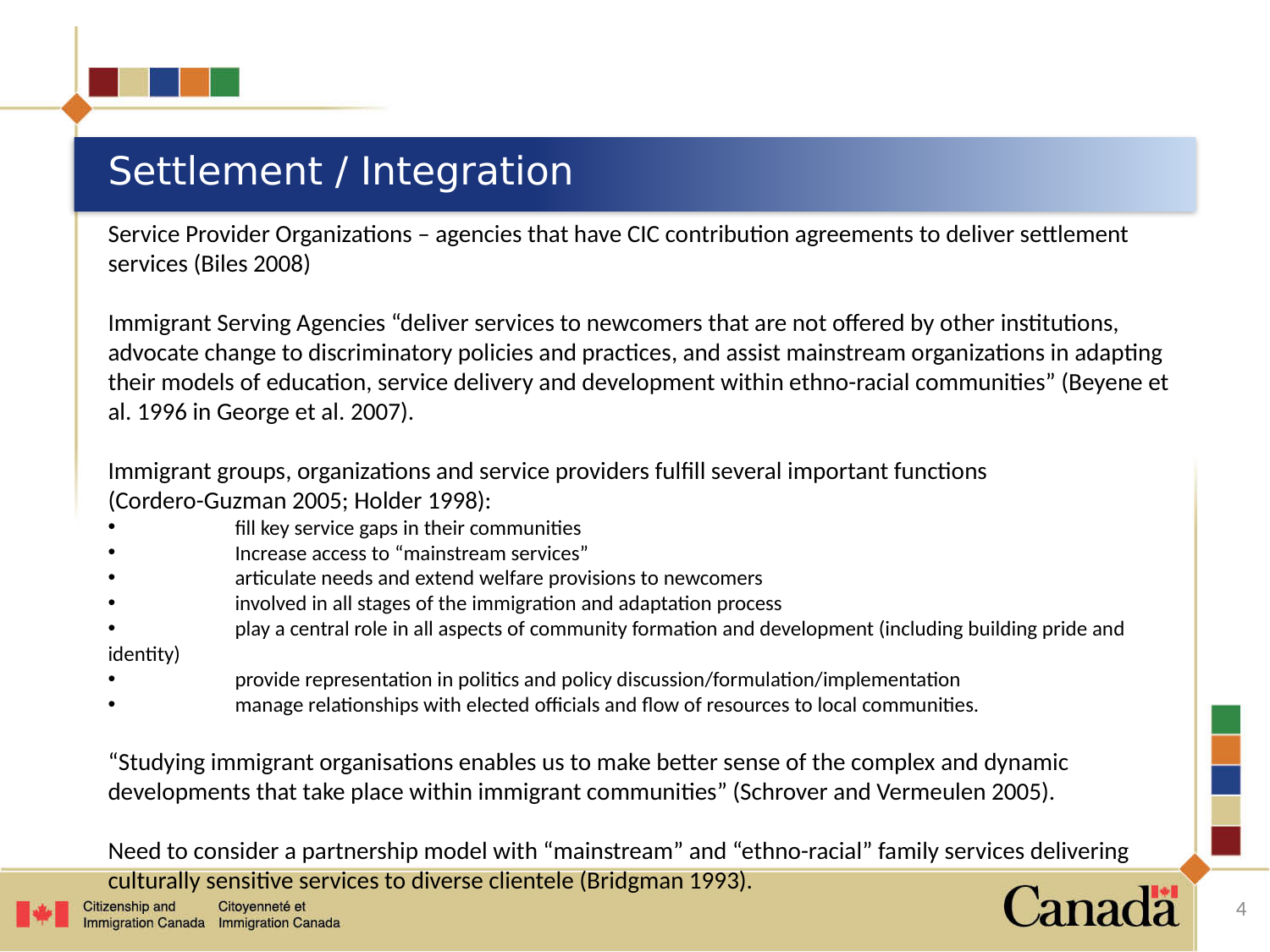

# Settlement / Integration
Service Provider Organizations – agencies that have CIC contribution agreements to deliver settlement services (Biles 2008)

Immigrant Serving Agencies “deliver services to newcomers that are not offered by other institutions, advocate change to discriminatory policies and practices, and assist mainstream organizations in adapting their models of education, service delivery and development within ethno-racial communities” (Beyene et al. 1996 in George et al. 2007).

Immigrant groups, organizations and service providers fulfill several important functions
(Cordero-Guzman 2005; Holder 1998):
	fill key service gaps in their communities
 	Increase access to “mainstream services”
 	articulate needs and extend welfare provisions to newcomers
	involved in all stages of the immigration and adaptation process
	play a central role in all aspects of community formation and development (including building pride and identity)
	provide representation in politics and policy discussion/formulation/implementation
 	manage relationships with elected officials and flow of resources to local communities.

“Studying immigrant organisations enables us to make better sense of the complex and dynamic developments that take place within immigrant communities” (Schrover and Vermeulen 2005).

Need to consider a partnership model with “mainstream” and “ethno-racial” family services delivering culturally sensitive services to diverse clientele (Bridgman 1993).

4